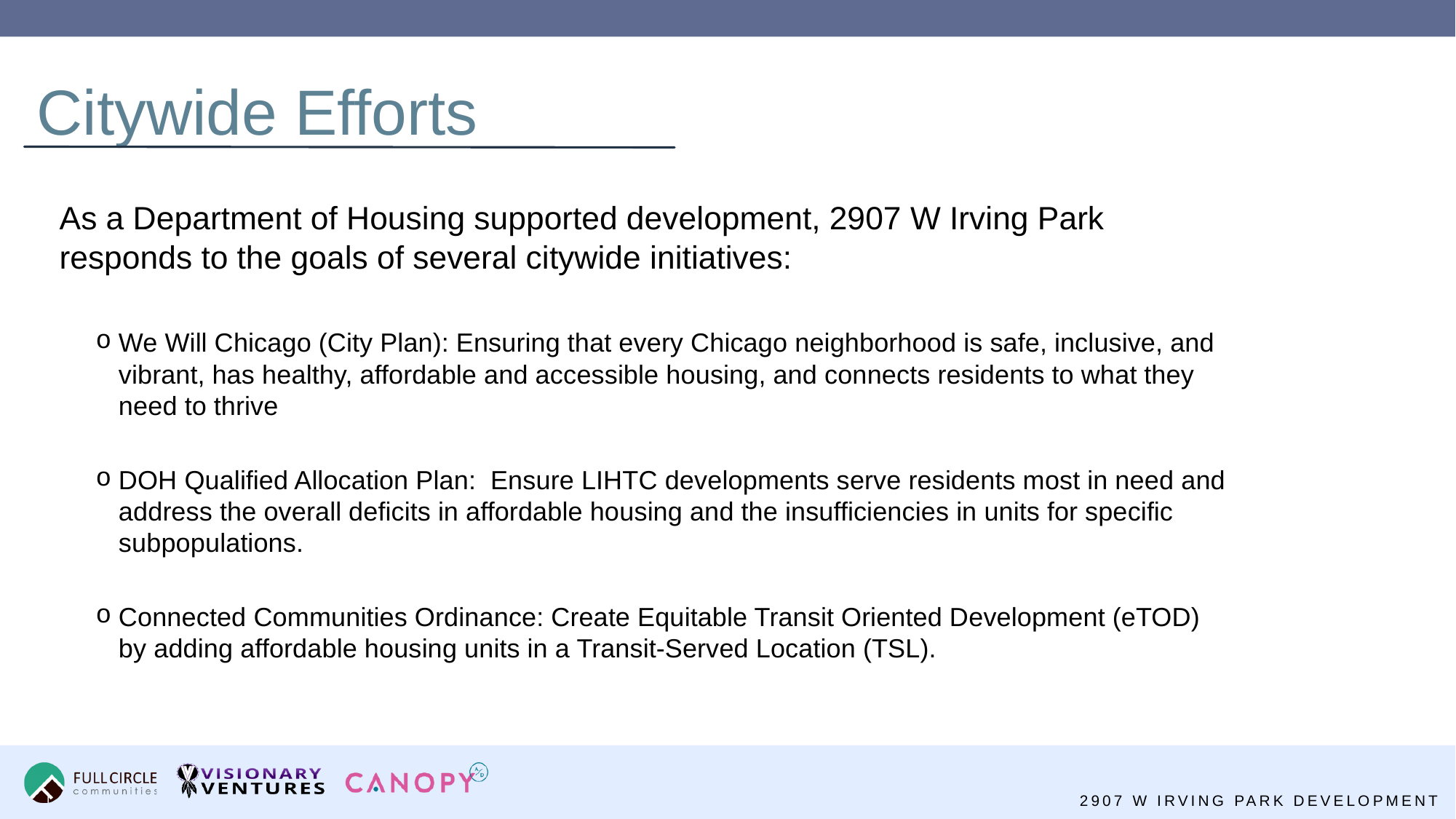

# Citywide Efforts

As a Department of Housing supported development, 2907 W Irving Park responds to the goals of several citywide initiatives:

We Will Chicago (City Plan): Ensuring that every Chicago neighborhood is safe, inclusive, and vibrant, has healthy, affordable and accessible housing, and connects residents to what they need to thrive

DOH Qualified Allocation Plan:  Ensure LIHTC developments serve residents most in need and address the overall deficits in affordable housing and the insufficiencies in units for specific subpopulations.

Connected Communities Ordinance: Create Equitable Transit Oriented Development (eTOD) by adding affordable housing units in a Transit-Served Location (TSL).

2907 W IRVING PARK DEVELOPMENT